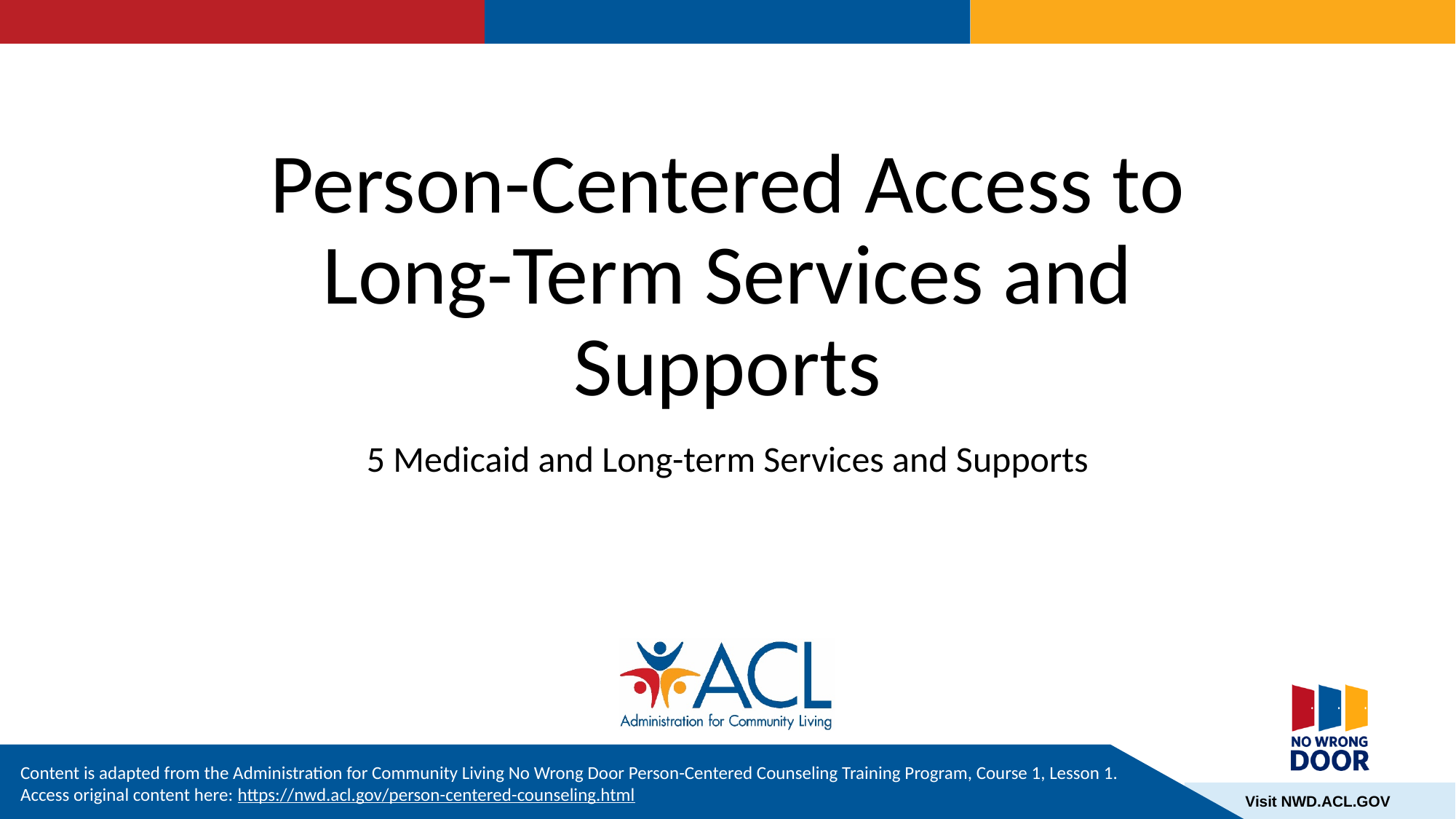

# Person-Centered Access to Long-Term Services and Supports
5 Medicaid and Long-term Services and Supports